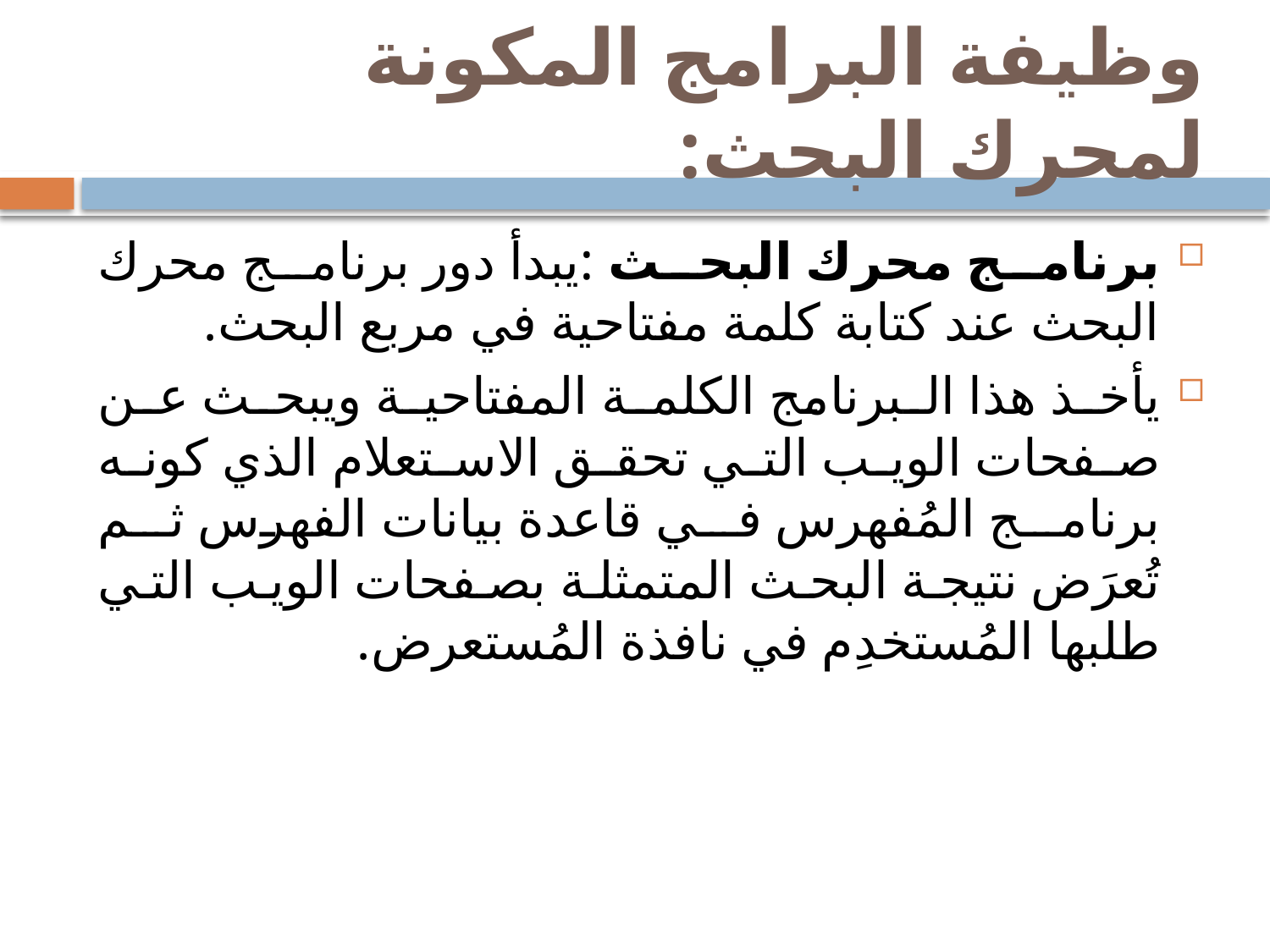

# وظيفة البرامج المكونة لمحرك البحث:
برنامج محرك البحث :يبدأ دور برنامج محرك البحث عند كتابة كلمة مفتاحية في مربع البحث.
يأخذ هذا البرنامج الكلمة المفتاحية ويبحث عن صفحات الويب التي تحقق الاستعلام الذي كونه برنامج المُفهرس في قاعدة بيانات الفهرس ثم تُعرَض نتيجة البحث المتمثلة بصفحات الويب التي طلبها المُستخدِم في نافذة المُستعرض.